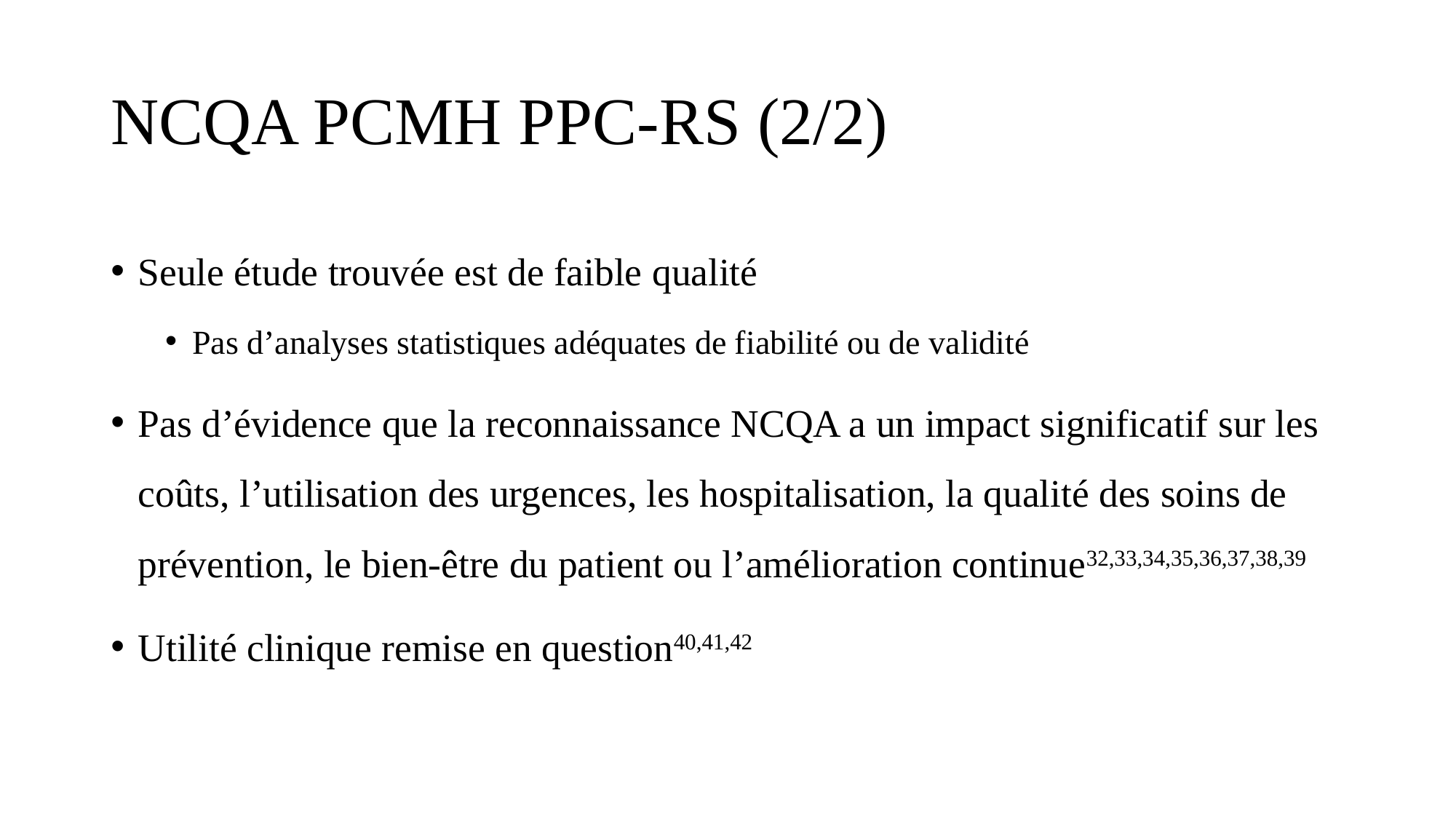

# NCQA PCMH PPC-RS (2/2)
Seule étude trouvée est de faible qualité
Pas d’analyses statistiques adéquates de fiabilité ou de validité
Pas d’évidence que la reconnaissance NCQA a un impact significatif sur les coûts, l’utilisation des urgences, les hospitalisation, la qualité des soins de prévention, le bien-être du patient ou l’amélioration continue32,33,34,35,36,37,38,39
Utilité clinique remise en question40,41,42